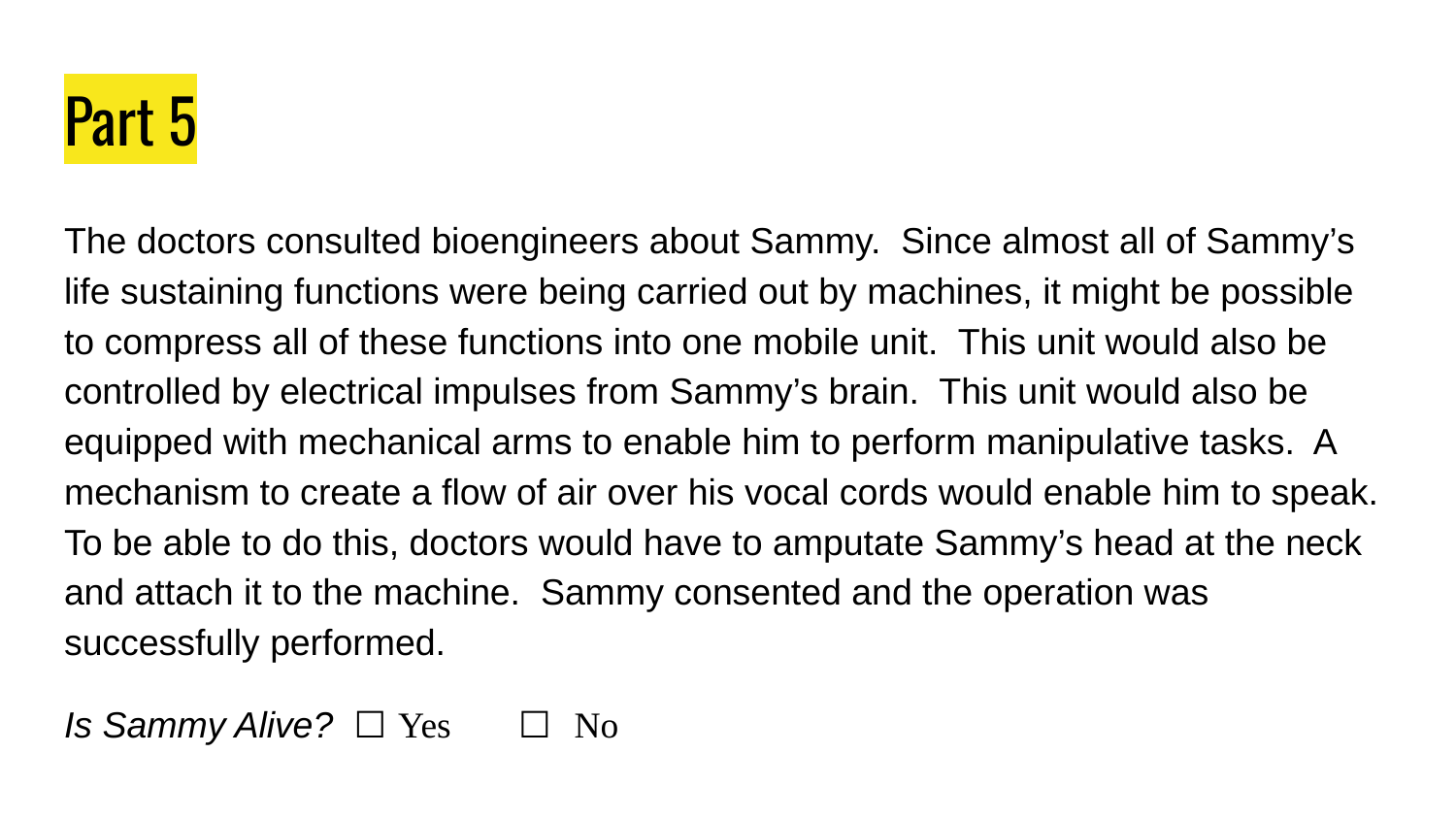

# Part 5
The doctors consulted bioengineers about Sammy.  Since almost all of Sammy’s life sustaining functions were being carried out by machines, it might be possible to compress all of these functions into one mobile unit.  This unit would also be controlled by electrical impulses from Sammy’s brain.  This unit would also be equipped with mechanical arms to enable him to perform manipulative tasks.  A mechanism to create a flow of air over his vocal cords would enable him to speak.  To be able to do this, doctors would have to amputate Sammy’s head at the neck and attach it to the machine.  Sammy consented and the operation was successfully performed.
Is Sammy Alive?  ☐ Yes      ☐  No